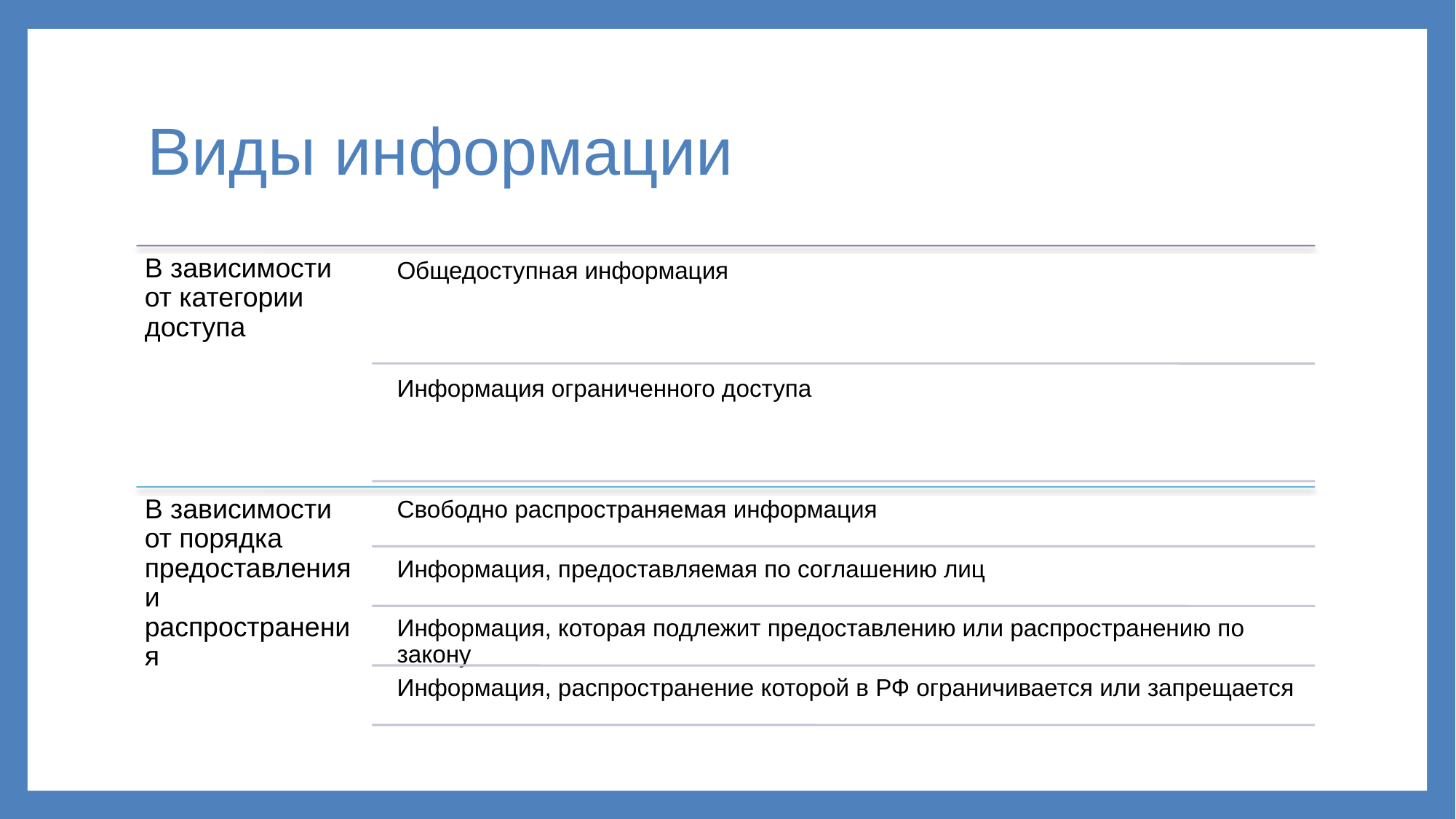

# Виды информации
В зависимости от категории доступа
Общедоступная информация
Информация ограниченного доступа
В зависимости от порядка предоставления и распространения
Свободно распространяемая информация
Информация, предоставляемая по соглашению лиц
Информация, которая подлежит предоставлению или распространению по закону
Информация, распространение которой в РФ ограничивается или запрещается